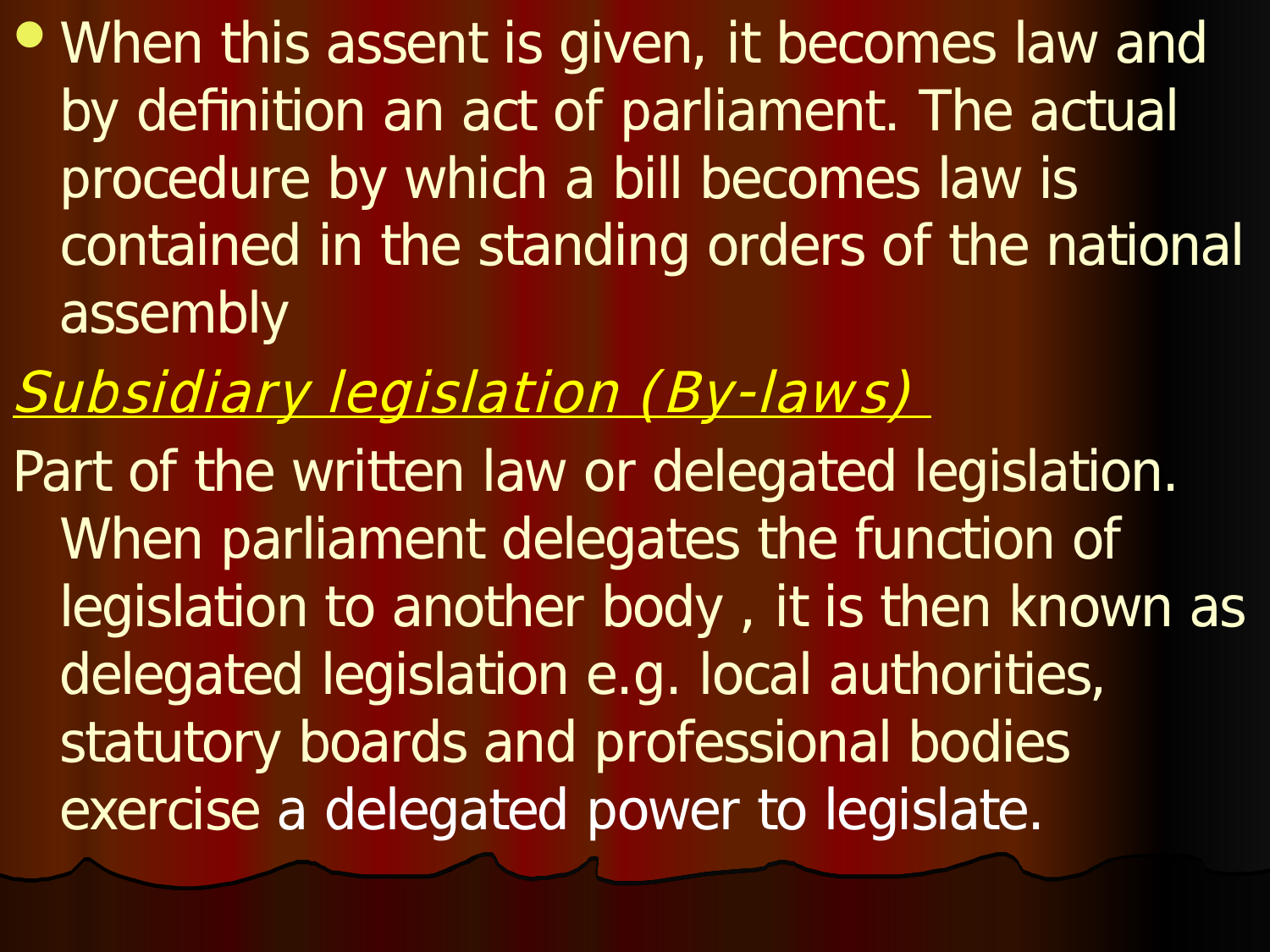

When this assent is given, it becomes law and by definition an act of parliament. The actual procedure by which a bill becomes law is contained in the standing orders of the national assembly
Subsidiary legislation (By-laws)
Part of the written law or delegated legislation.  When parliament delegates the function of legislation to another body , it is then known as delegated legislation e.g. local authorities, statutory boards and professional bodies exercise a delegated power to legislate.